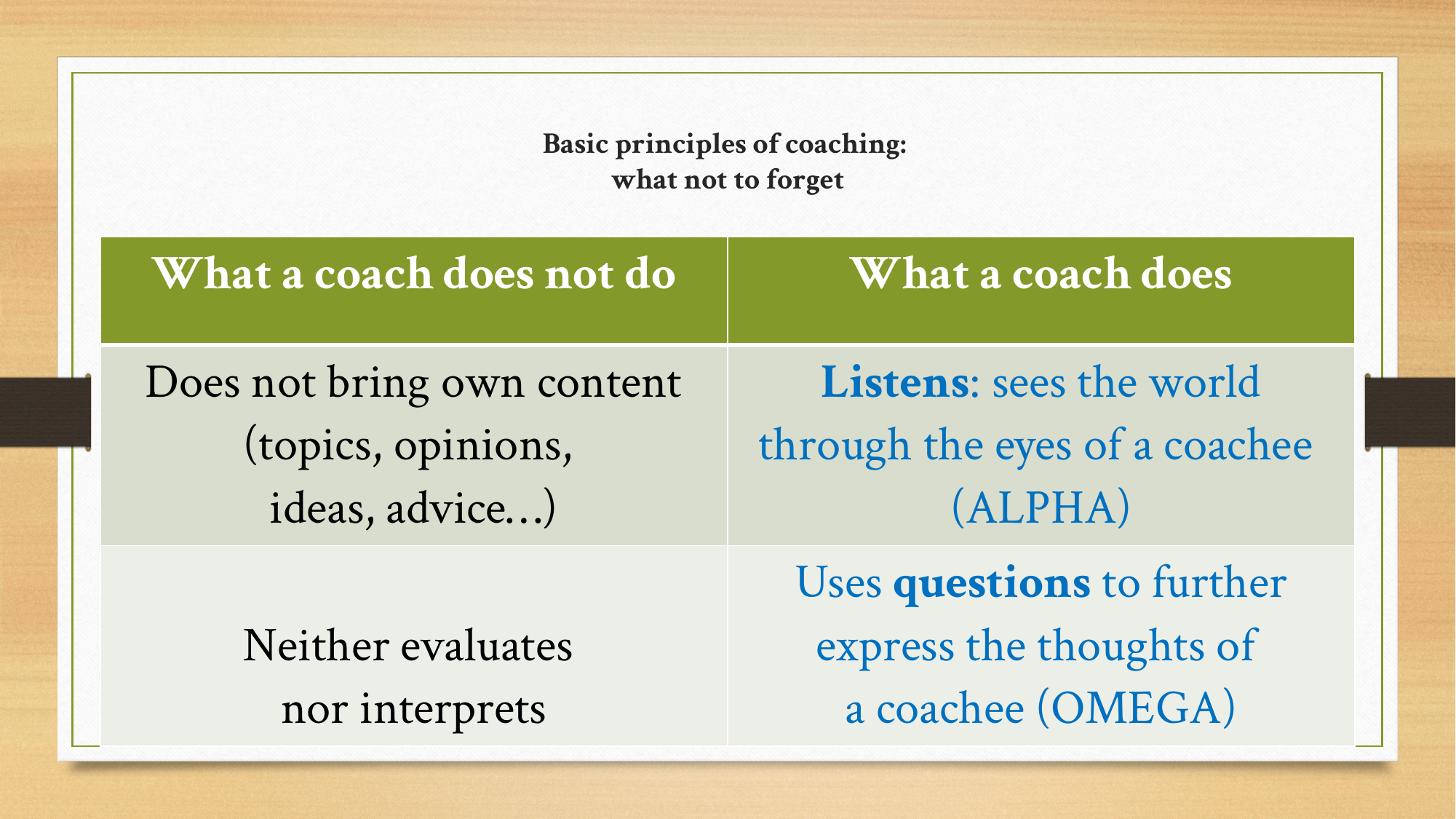

# Basic principles of coaching: what not to forget
| What a coach does not do | What a coach does |
| --- | --- |
| Does not bring own content (topics, opinions, ideas, advice…) | Listens: sees the world through the eyes of a coachee (ALPHA) |
| Neither evaluates nor interprets | Uses questions to further express the thoughts of a coachee (OMEGA) |